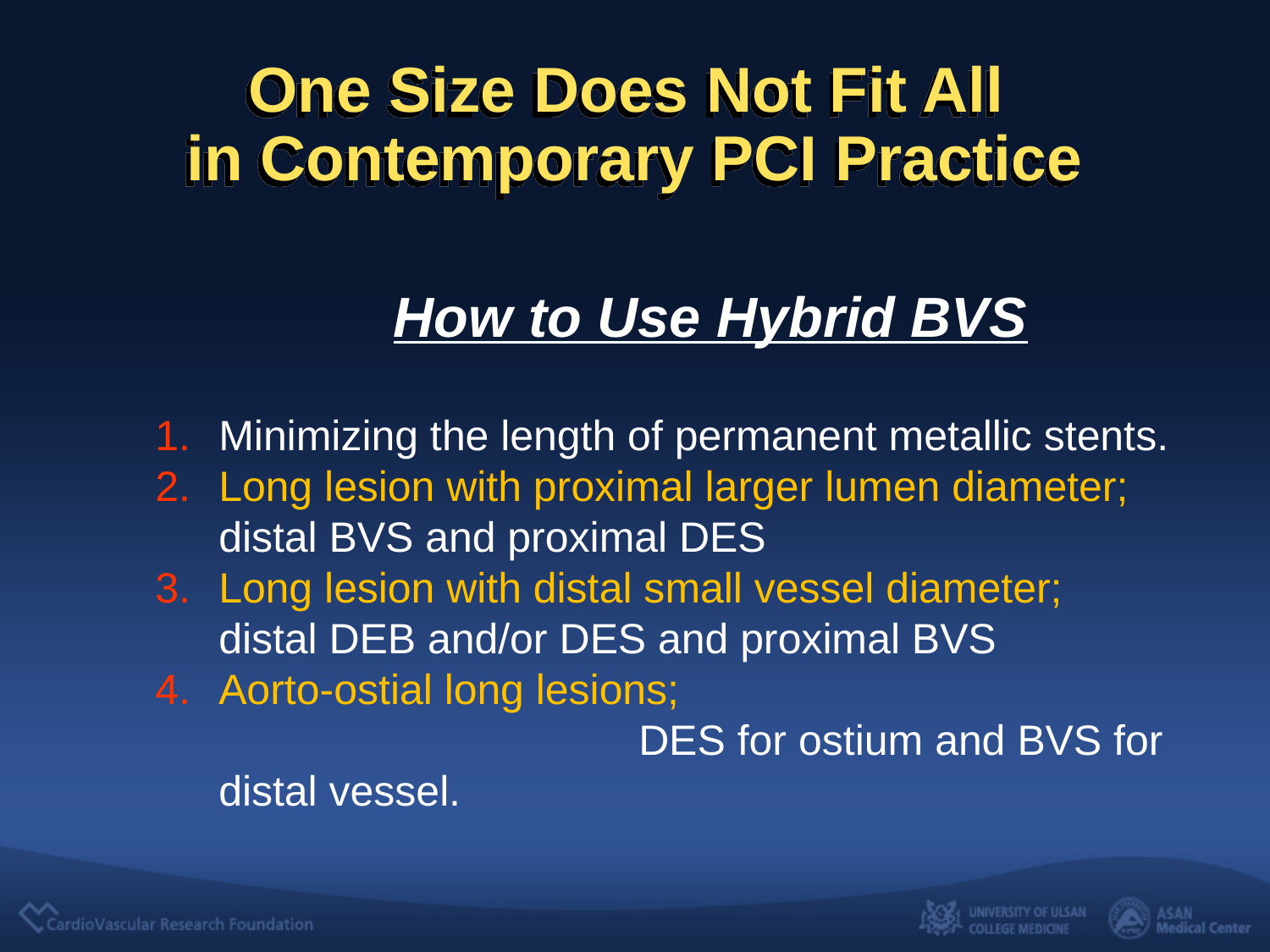

One Size Does Not Fit All
in Contemporary PCI Practice
			How to Use Hybrid BVS

Minimizing the length of permanent metallic stents.
Long lesion with proximal larger lumen diameter;     distal BVS and proximal DES
Long lesion with distal small vessel diameter;           distal DEB and/or DES and proximal BVS
Aorto-ostial long lesions; 						              DES for ostium and BVS for distal vessel.